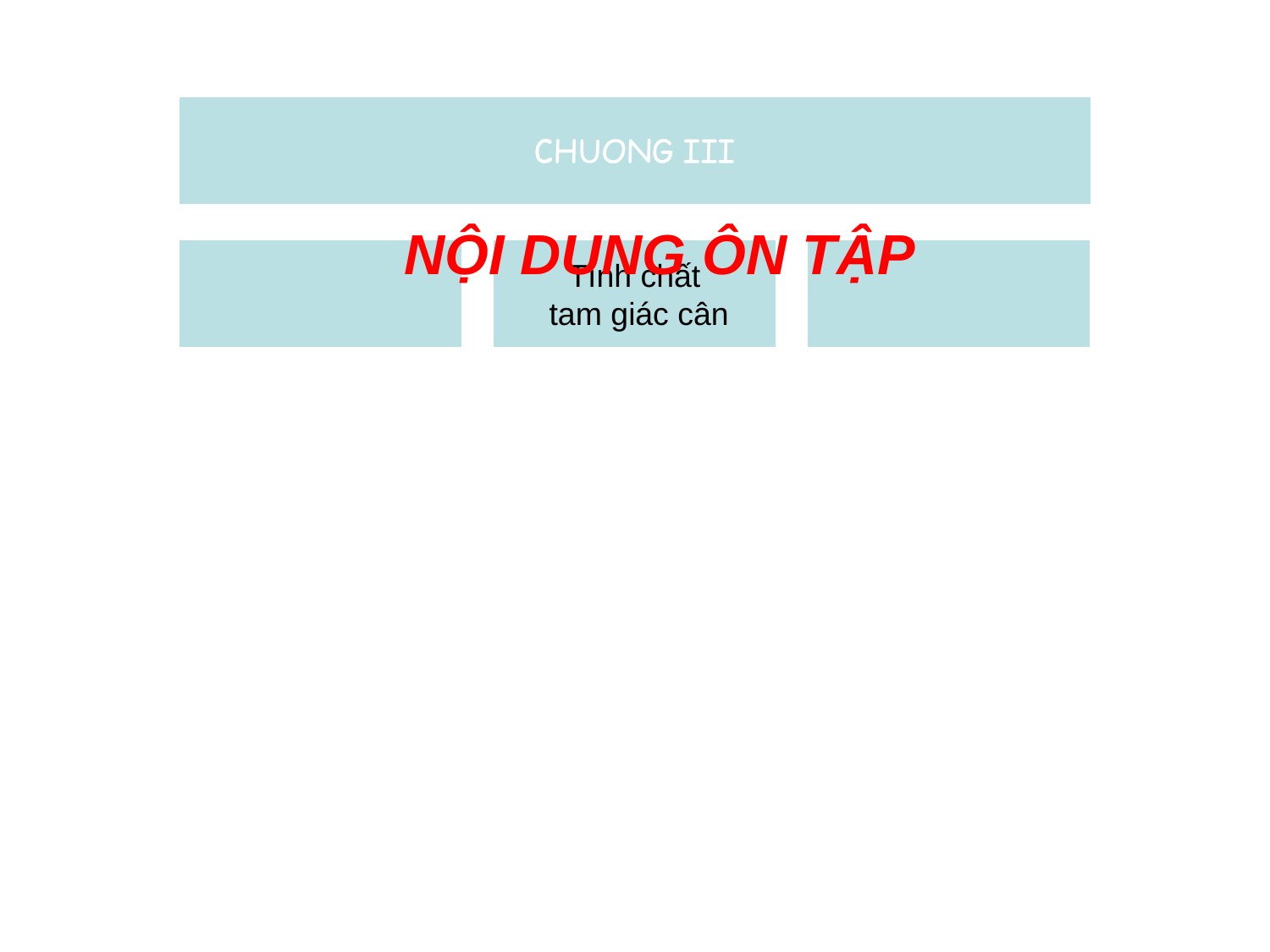

CHUONG III
Quan hệ giữa các
yếu tố trong tam
giác
Tính chất
 tam giác cân
Các đường đồng
quy của tam giác
NỘI DUNG ÔN TẬP